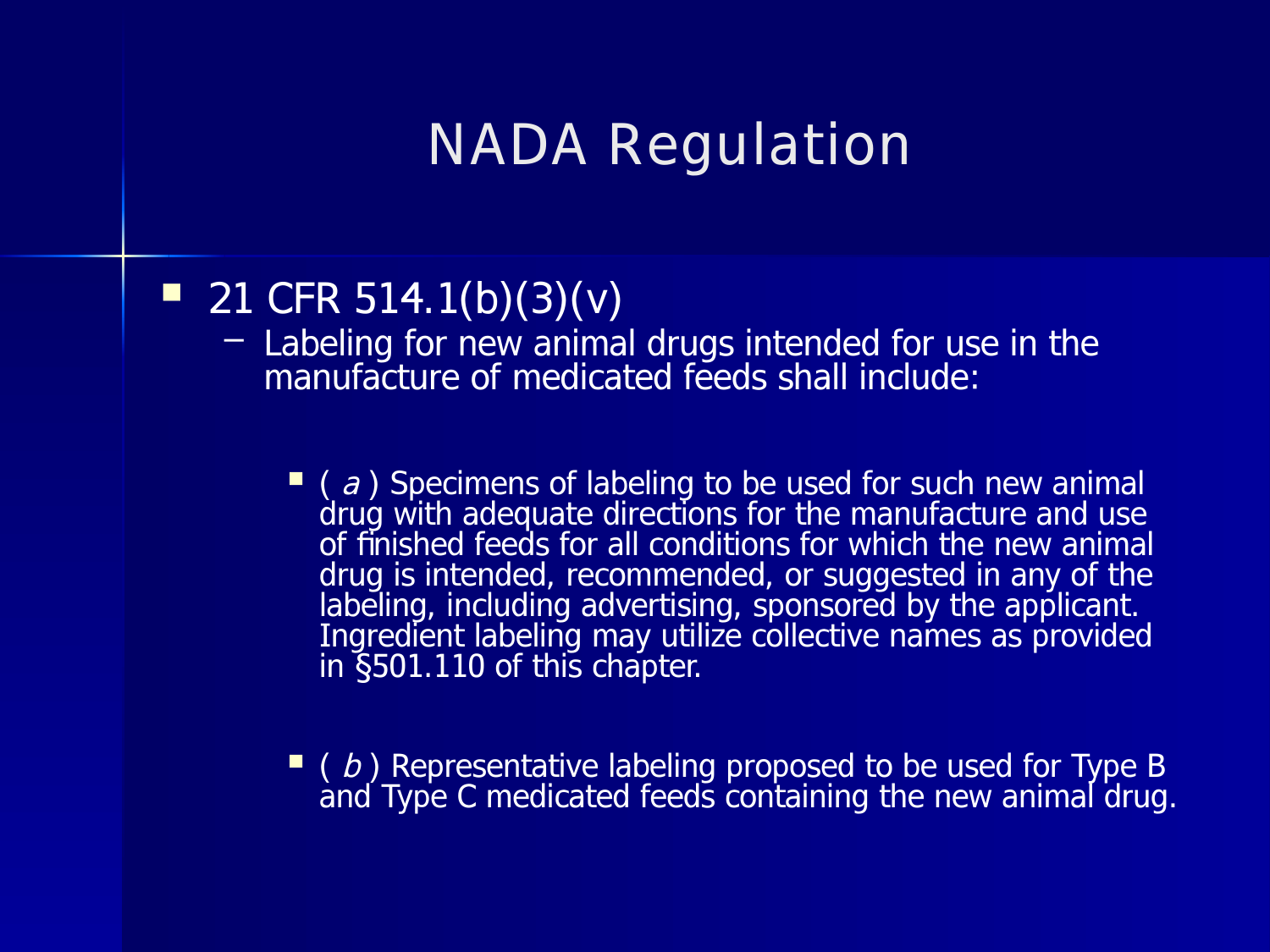

# NADA Regulation
21 CFR 514.1(b)(3)(v)
Labeling for new animal drugs intended for use in the manufacture of medicated feeds shall include:

( a ) Specimens of labeling to be used for such new animal drug with adequate directions for the manufacture and use of finished feeds for all conditions for which the new animal drug is intended, recommended, or suggested in any of the labeling, including advertising, sponsored by the applicant. Ingredient labeling may utilize collective names as provided in §501.110 of this chapter.

( b ) Representative labeling proposed to be used for Type B and Type C medicated feeds containing the new animal drug.